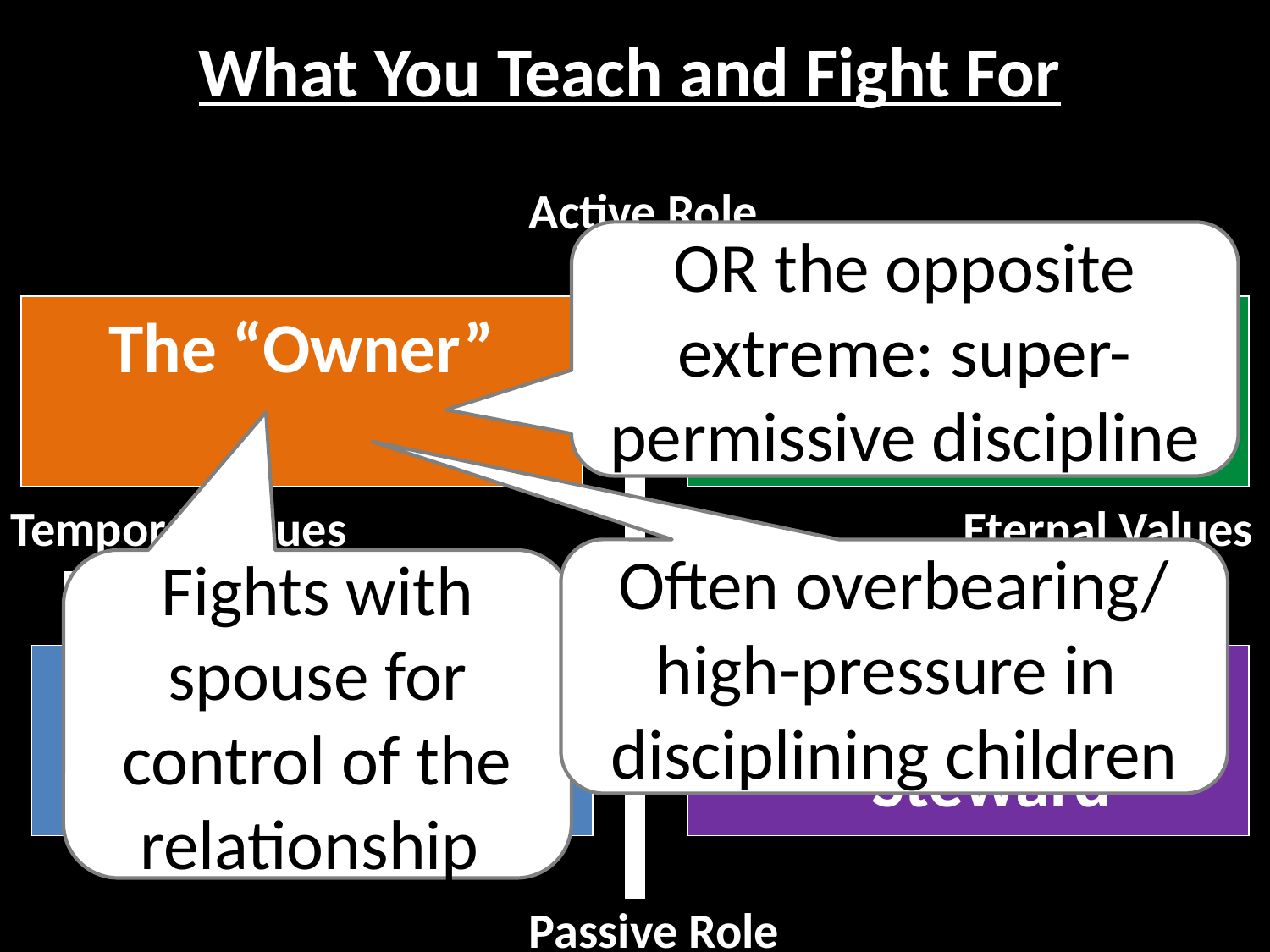

# What You Teach and Fight For
Active Role

OR the opposite extreme: super-permissive discipline
The “Owner”

The “Good Steward”

Temporal Values

Eternal Values

Often overbearing/ high-pressure in  disciplining children
Fights with spouse for control of the relationship
The “Bad Steward”

“Means Well” Steward

Passive Role